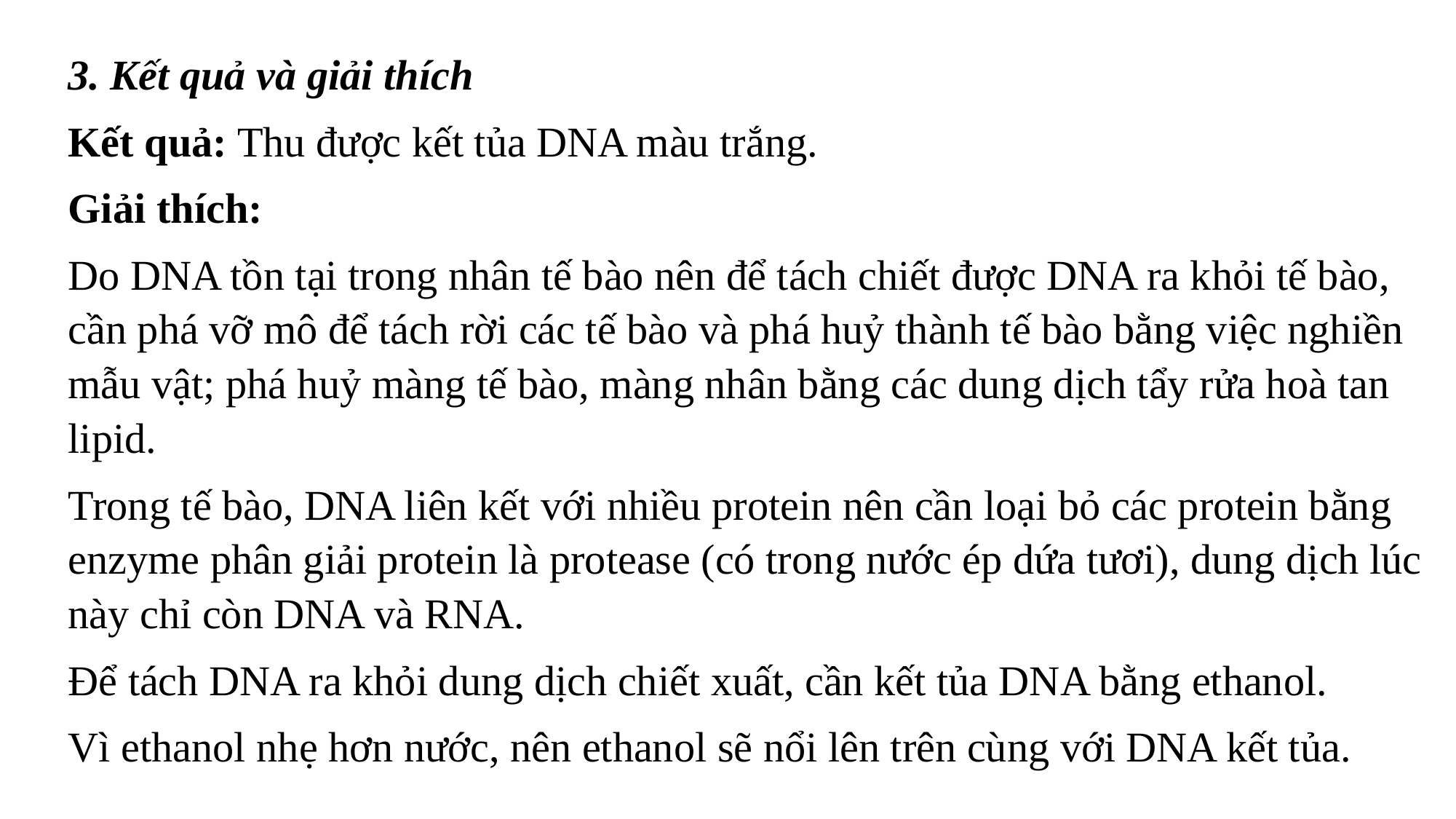

3. Kết quả và giải thích
Kết quả: Thu được kết tủa DNA màu trắng.
Giải thích:
Do DNA tồn tại trong nhân tế bào nên để tách chiết được DNA ra khỏi tế bào, cần phá vỡ mô để tách rời các tế bào và phá huỷ thành tế bào bằng việc nghiền mẫu vật; phá huỷ màng tế bào, màng nhân bằng các dung dịch tẩy rửa hoà tan lipid.
Trong tế bào, DNA liên kết với nhiều protein nên cần loại bỏ các protein bằng enzyme phân giải protein là protease (có trong nước ép dứa tươi), dung dịch lúc này chỉ còn DNA và RNA.
Để tách DNA ra khỏi dung dịch chiết xuất, cần kết tủa DNA bằng ethanol.
Vì ethanol nhẹ hơn nước, nên ethanol sẽ nổi lên trên cùng với DNA kết tủa.